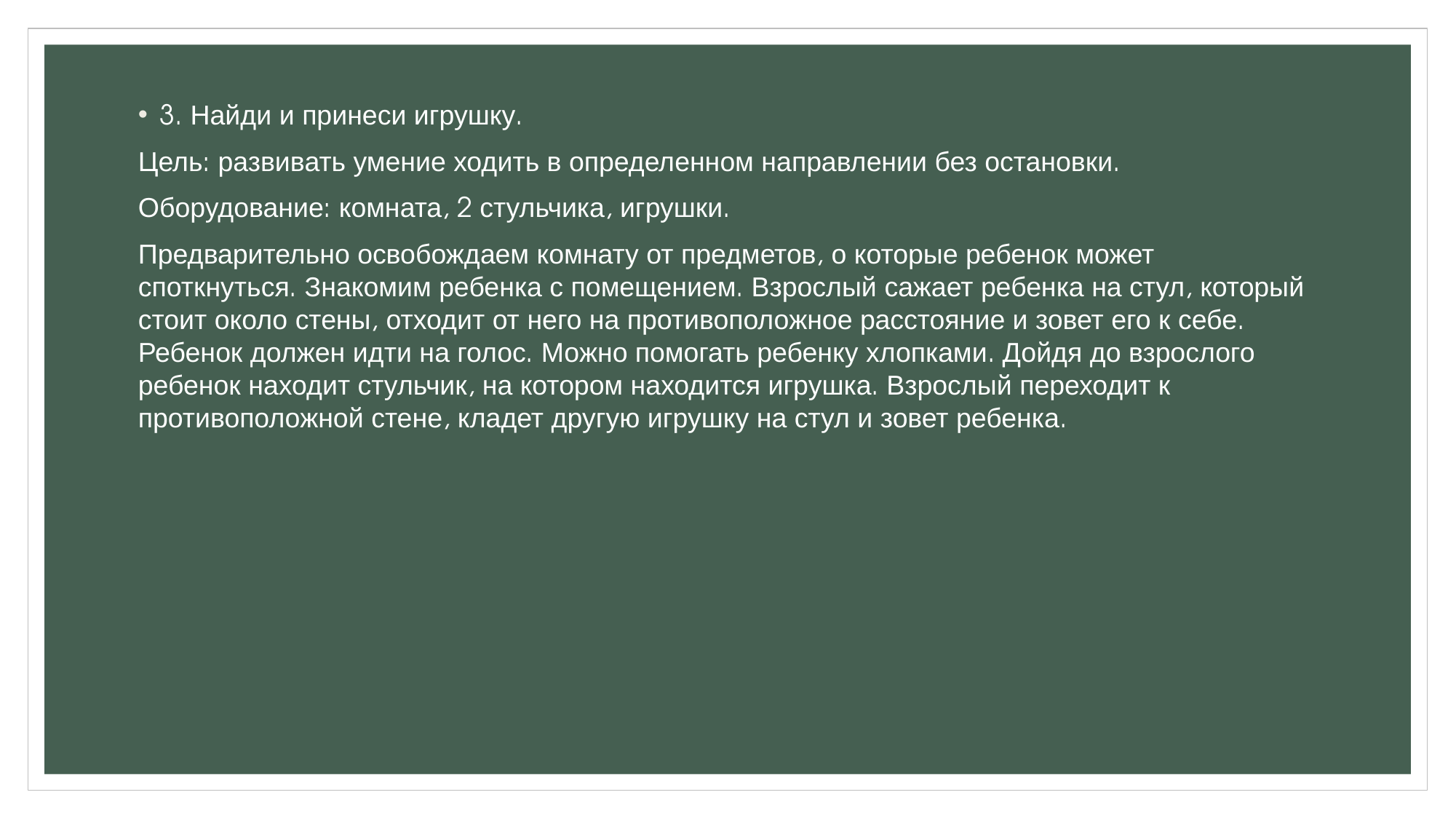

3. Найди и принеси игрушку.
Цель: развивать умение ходить в определенном направлении без остановки.
Оборудование: комната, 2 стульчика, игрушки.
Предварительно освобождаем комнату от предметов, о которые ребенок может споткнуться. Знакомим ребенка с помещением. Взрослый сажает ребенка на стул, который стоит около стены, отходит от него на противоположное расстояние и зовет его к себе. Ребенок должен идти на голос. Можно помогать ребенку хлопками. Дойдя до взрослого ребенок находит стульчик, на котором находится игрушка. Взрослый переходит к противоположной стене, кладет другую игрушку на стул и зовет ребенка.